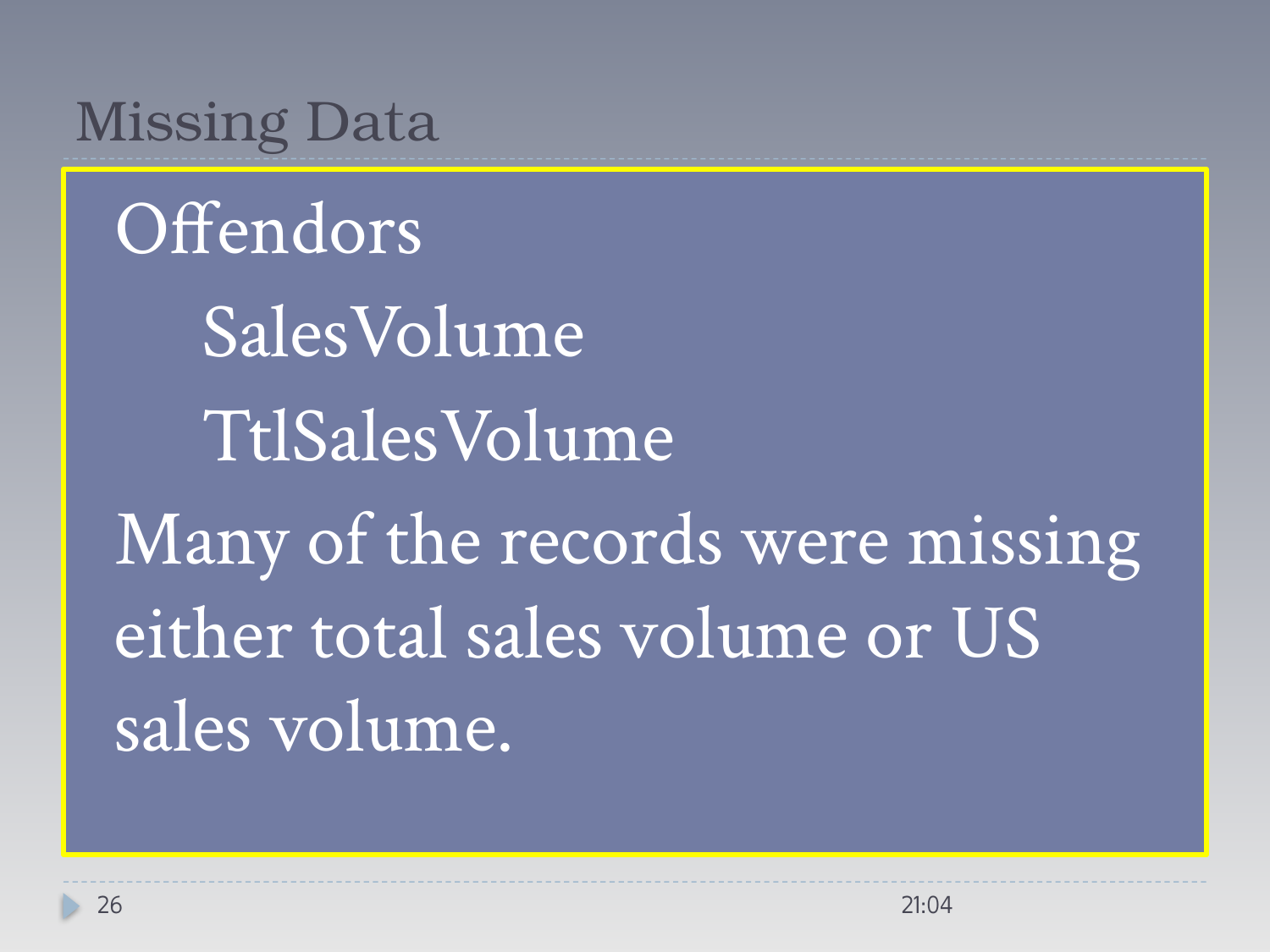

# Missing Data
Offendors
     SalesVolume
     TtlSalesVolume
Many of the records were missing either total sales volume or US sales volume.
26

21:04